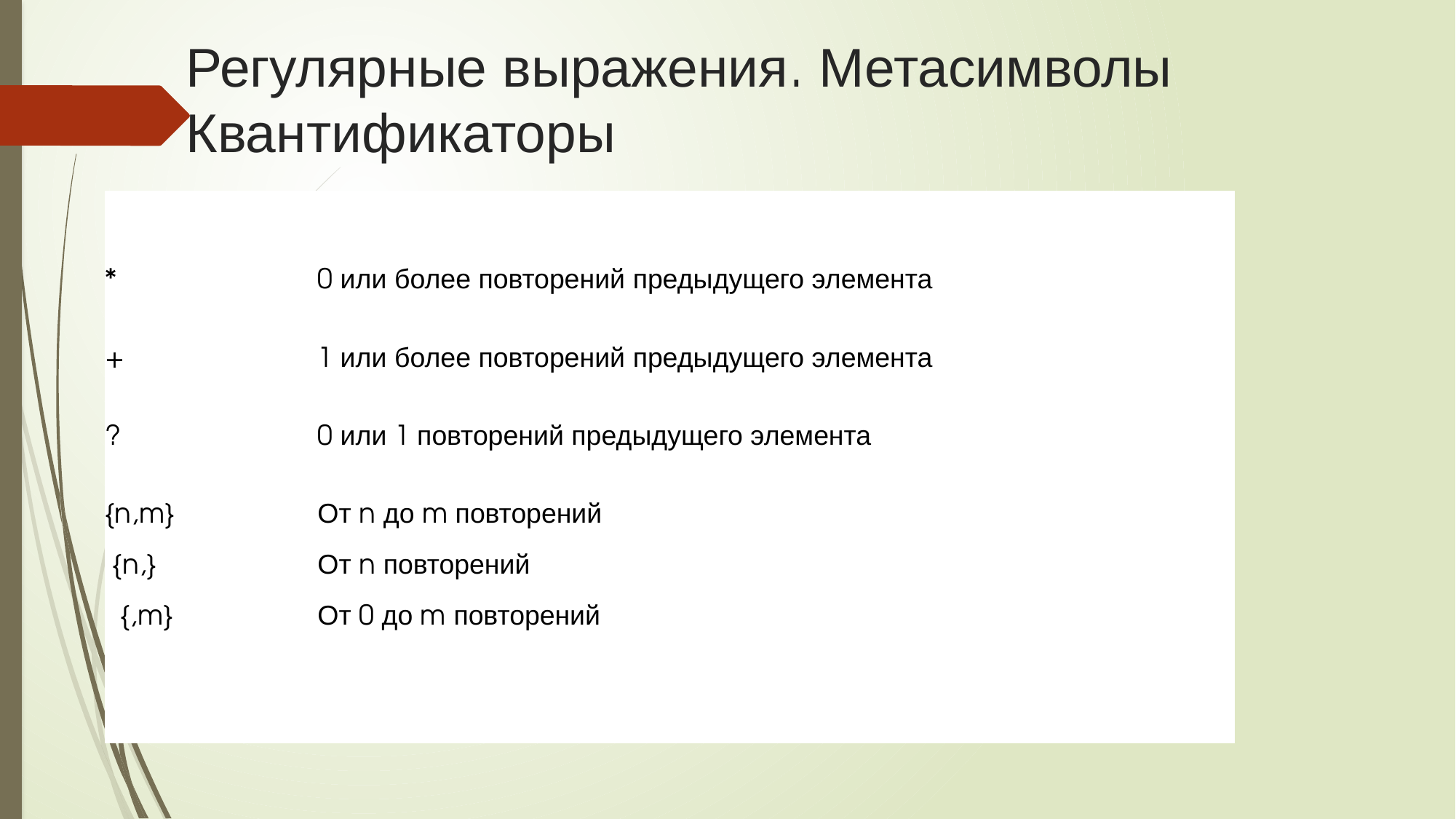

# Регулярные выражения. Метасимволы Квантификаторы
|  |  |
| --- | --- |
| \* | 0 или более повторений предыдущего элемента |
| + | 1 или более повторений предыдущего элемента |
| ? | 0 или 1 повторений предыдущего элемента |
| {n,m} {n,} {,m} | От n до m повторений От n повторений От 0 до m повторений |